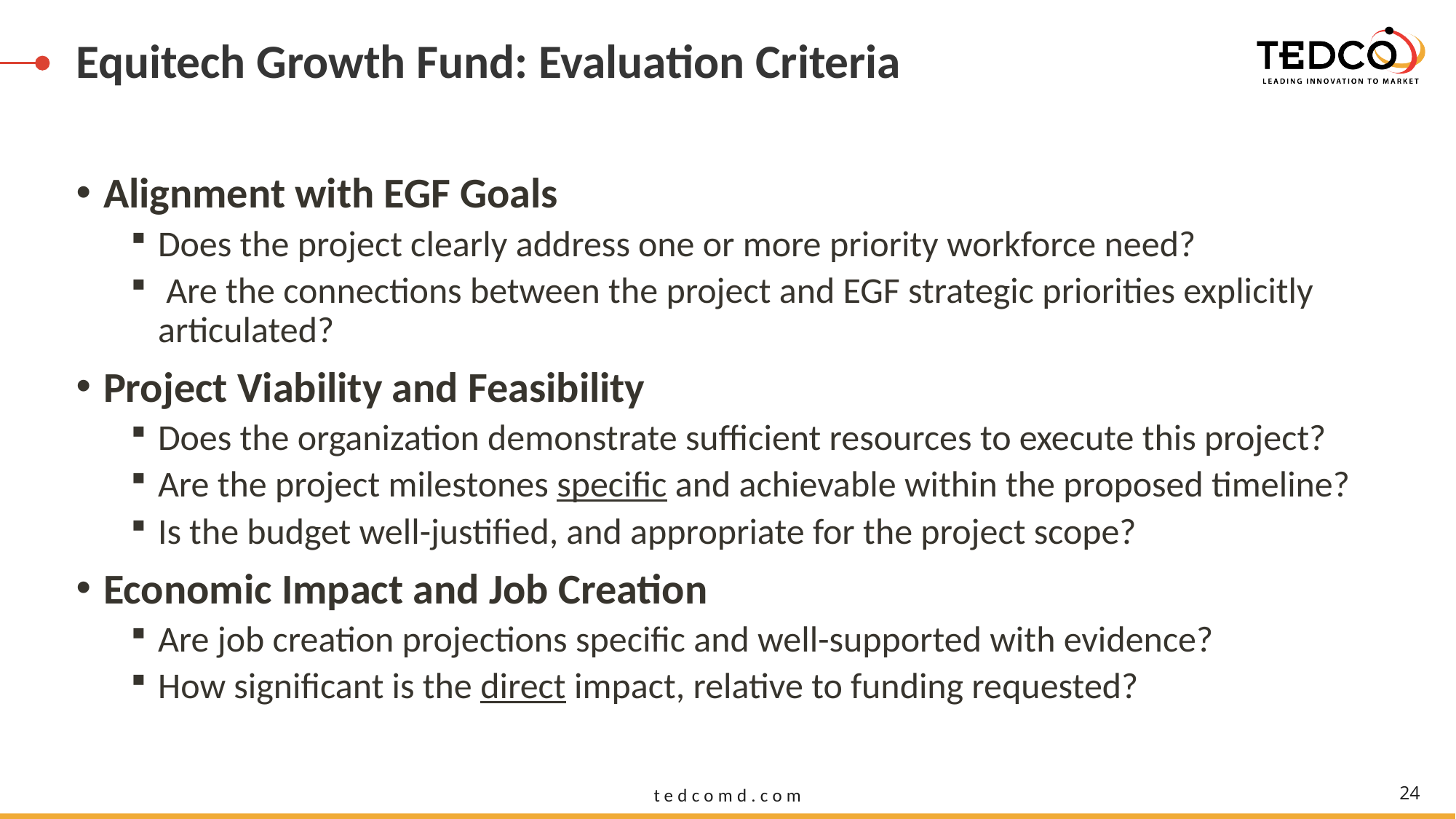

# Equitech Growth Fund: Evaluation Criteria
Alignment with EGF Goals
Does the project clearly address one or more priority workforce need?
 Are the connections between the project and EGF strategic priorities explicitly articulated?
Project Viability and Feasibility
Does the organization demonstrate sufficient resources to execute this project?
Are the project milestones specific and achievable within the proposed timeline?
Is the budget well-justified, and appropriate for the project scope?
Economic Impact and Job Creation
Are job creation projections specific and well-supported with evidence?
How significant is the direct impact, relative to funding requested?

24
tedcomd.com